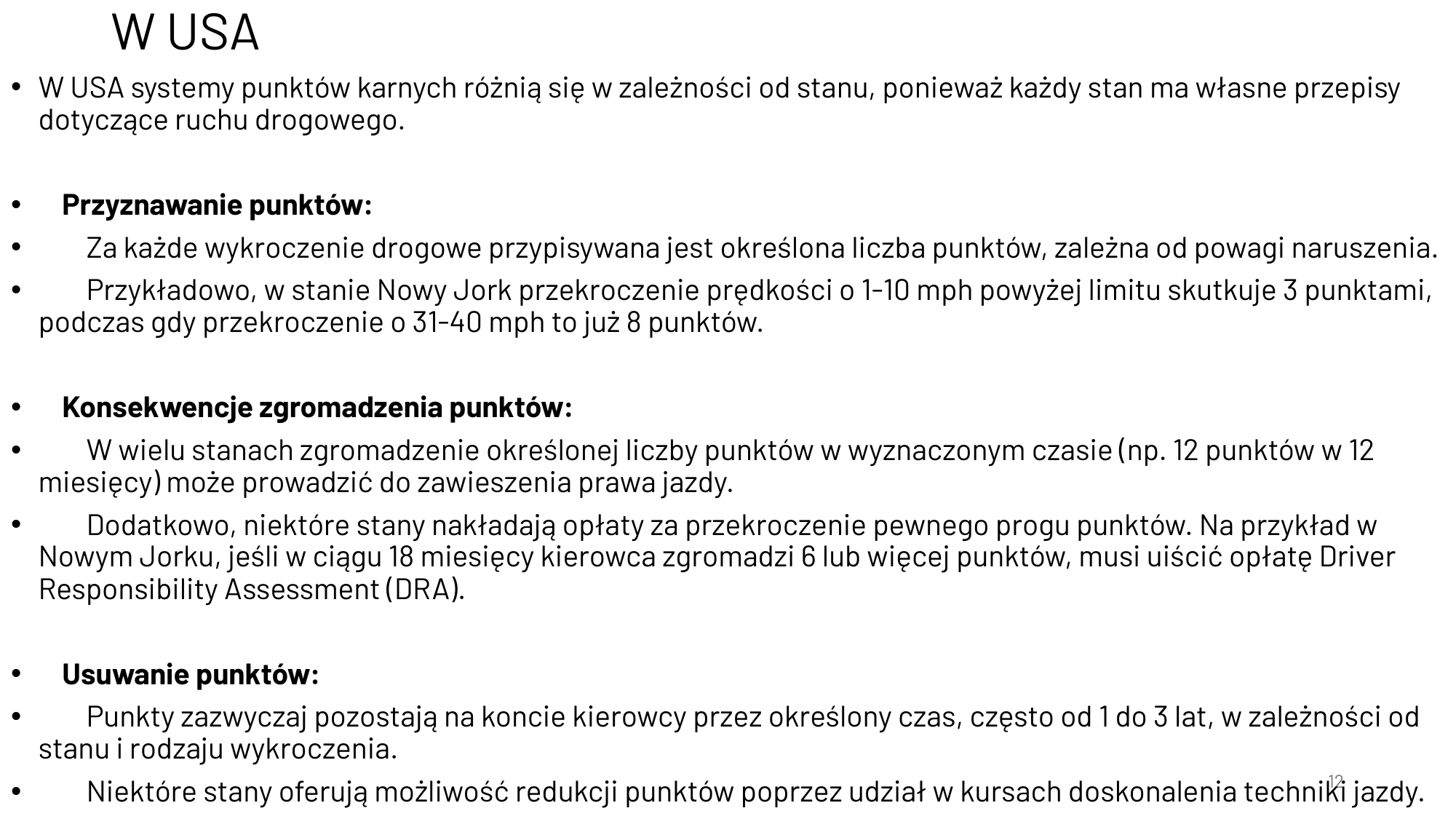

# W USA
W USA systemy punktów karnych różnią się w zależności od stanu, ponieważ każdy stan ma własne przepisy dotyczące ruchu drogowego.

    Przyznawanie punktów:
        Za każde wykroczenie drogowe przypisywana jest określona liczba punktów, zależna od powagi naruszenia.
        Przykładowo, w stanie Nowy Jork przekroczenie prędkości o 1-10 mph powyżej limitu skutkuje 3 punktami, podczas gdy przekroczenie o 31-40 mph to już 8 punktów.

    Konsekwencje zgromadzenia punktów:
        W wielu stanach zgromadzenie określonej liczby punktów w wyznaczonym czasie (np. 12 punktów w 12 miesięcy) może prowadzić do zawieszenia prawa jazdy.
        Dodatkowo, niektóre stany nakładają opłaty za przekroczenie pewnego progu punktów. Na przykład w Nowym Jorku, jeśli w ciągu 18 miesięcy kierowca zgromadzi 6 lub więcej punktów, musi uiścić opłatę Driver Responsibility Assessment (DRA).

    Usuwanie punktów:
        Punkty zazwyczaj pozostają na koncie kierowcy przez określony czas, często od 1 do 3 lat, w zależności od stanu i rodzaju wykroczenia.
        Niektóre stany oferują możliwość redukcji punktów poprzez udział w kursach doskonalenia techniki jazdy.
12